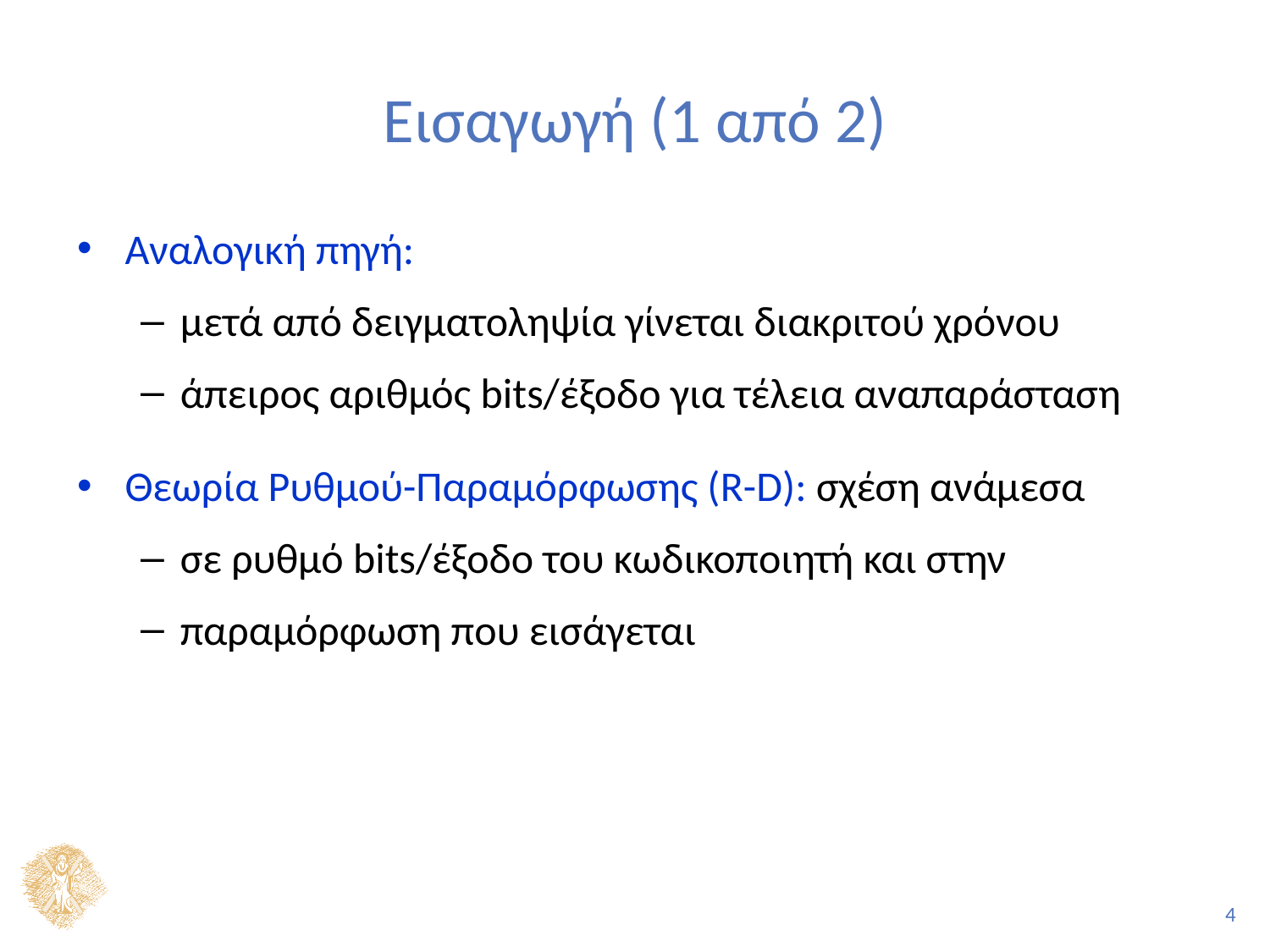

# Εισαγωγή (1 από 2)
Αναλογική πηγή:
μετά από δειγματοληψία γίνεται διακριτού χρόνου
άπειρος αριθμός bits/έξοδο για τέλεια αναπαράσταση
Θεωρία Ρυθμού-Παραμόρφωσης (R-D): σχέση ανάμεσα
σε ρυθμό bits/έξοδο του κωδικοποιητή και στην
παραμόρφωση που εισάγεται